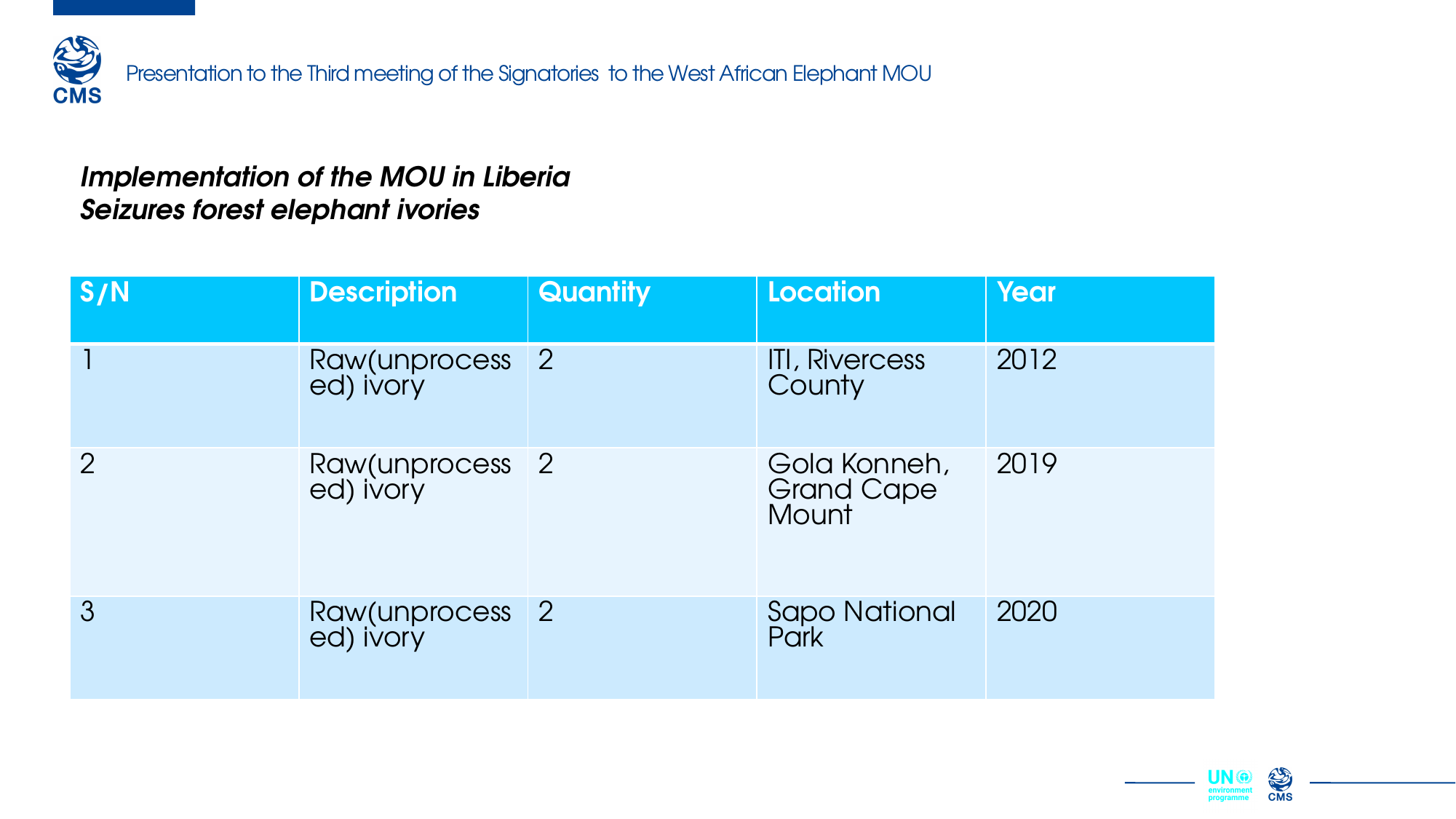

Implementation of the MOU in Liberia
Seizures forest elephant ivories

| S/N | Description | Quantity | Location | Year |
| --- | --- | --- | --- | --- |
| 1 | Raw(unprocessed) ivory | 2 | ITI, Rivercess County | 2012 |
| 2 | Raw(unprocessed) ivory | 2 | Gola Konneh, Grand Cape Mount | 2019 |
| 3 | Raw(unprocessed) ivory | 2 | Sapo National Park | 2020 |